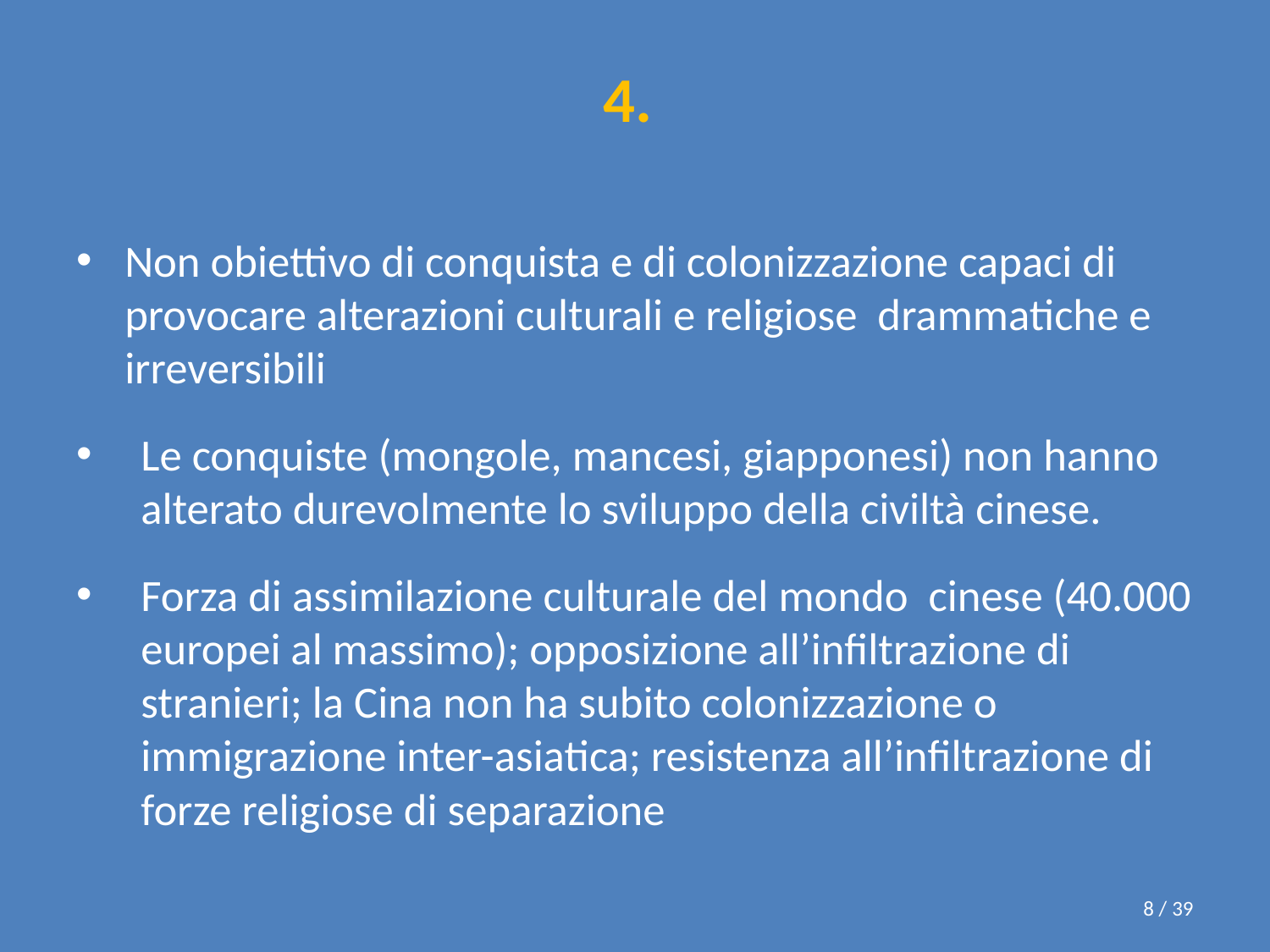

# 4.
Non obiettivo di conquista e di colonizzazione capaci di provocare alterazioni culturali e religiose  drammatiche e irreversibili
Le conquiste (mongole, mancesi, giapponesi) non hanno alterato durevolmente lo sviluppo della civiltà cinese.
Forza di assimilazione culturale del mondo  cinese (40.000 europei al massimo); opposizione all’infiltrazione di stranieri; la Cina non ha subito colonizzazione o immigrazione inter-asiatica; resistenza all’infiltrazione di forze religiose di separazione

8 / 39